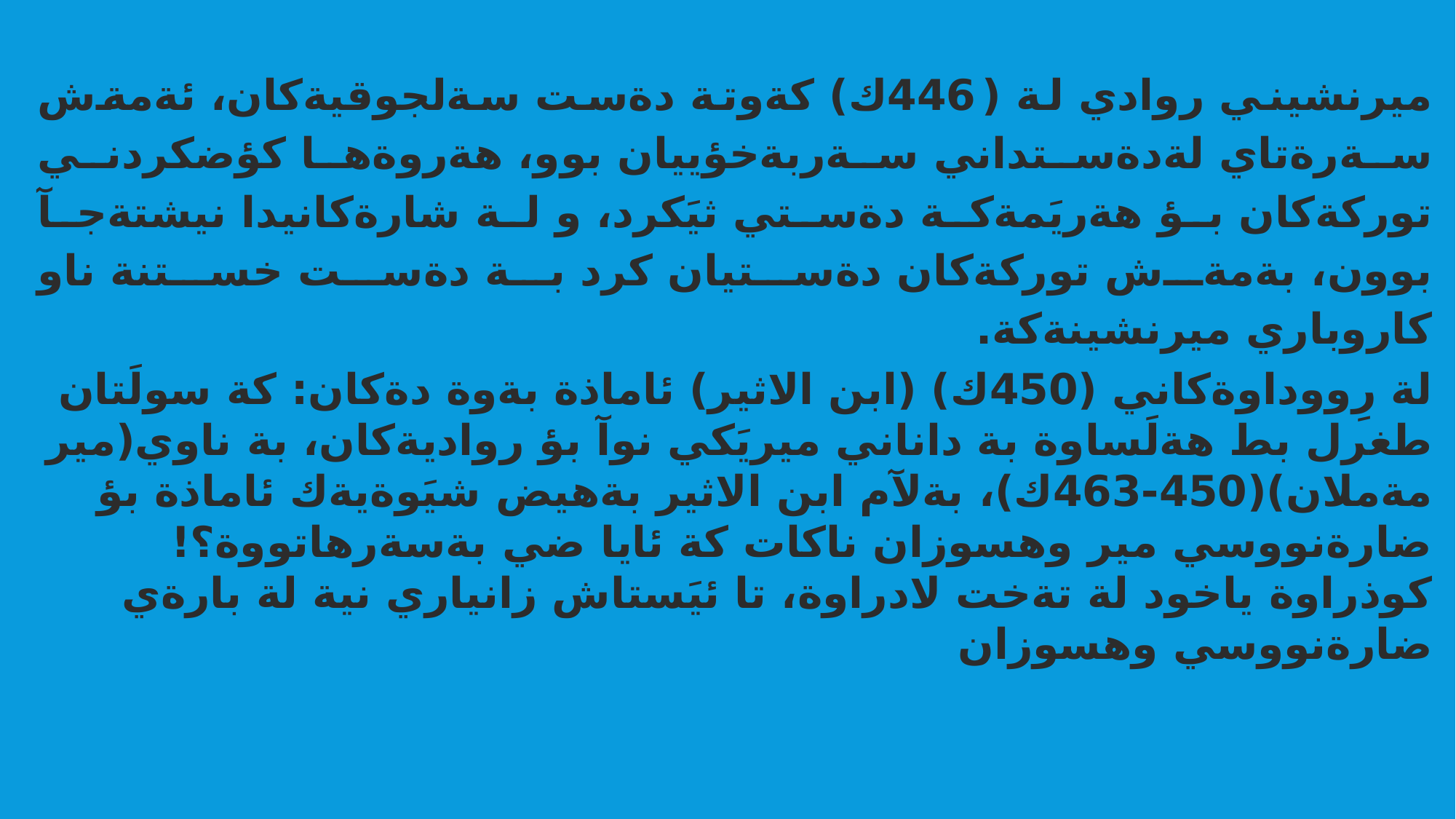

ميرنشيني روادي لة (446ك) كةوتة دةست سةلجوقيةكان، ئةمةش سةرةتاي لةدةستداني سةربةخؤييان بوو، هةروةها كؤضكردني توركةكان بؤ هةريَمةكة دةستي ثيَكرد، و لة شارةكانيدا نيشتةجآ بوون، بةمةش توركةكان دةستيان كرد بة دةست خستنة ناو كاروباري ميرنشينةكة.
لة رِووداوةكاني (450ك) (ابن الاثير) ئاماذة بةوة دةكان: كة سولَتان طغرل بط هةلَساوة بة داناني ميريَكي نوآ بؤ رواديةكان، بة ناوي(مير مةملان)(450-463ك)، بةلآم ابن الاثير بةهيض شيَوةيةك ئاماذة بؤ ضارةنووسي مير وهسوزان ناكات كة ئايا ضي بةسةرهاتووة؟! كوذراوة ياخود لة تةخت لادراوة، تا ئيَستاش زانياري نية لة بارةي ضارةنووسي وهسوزان